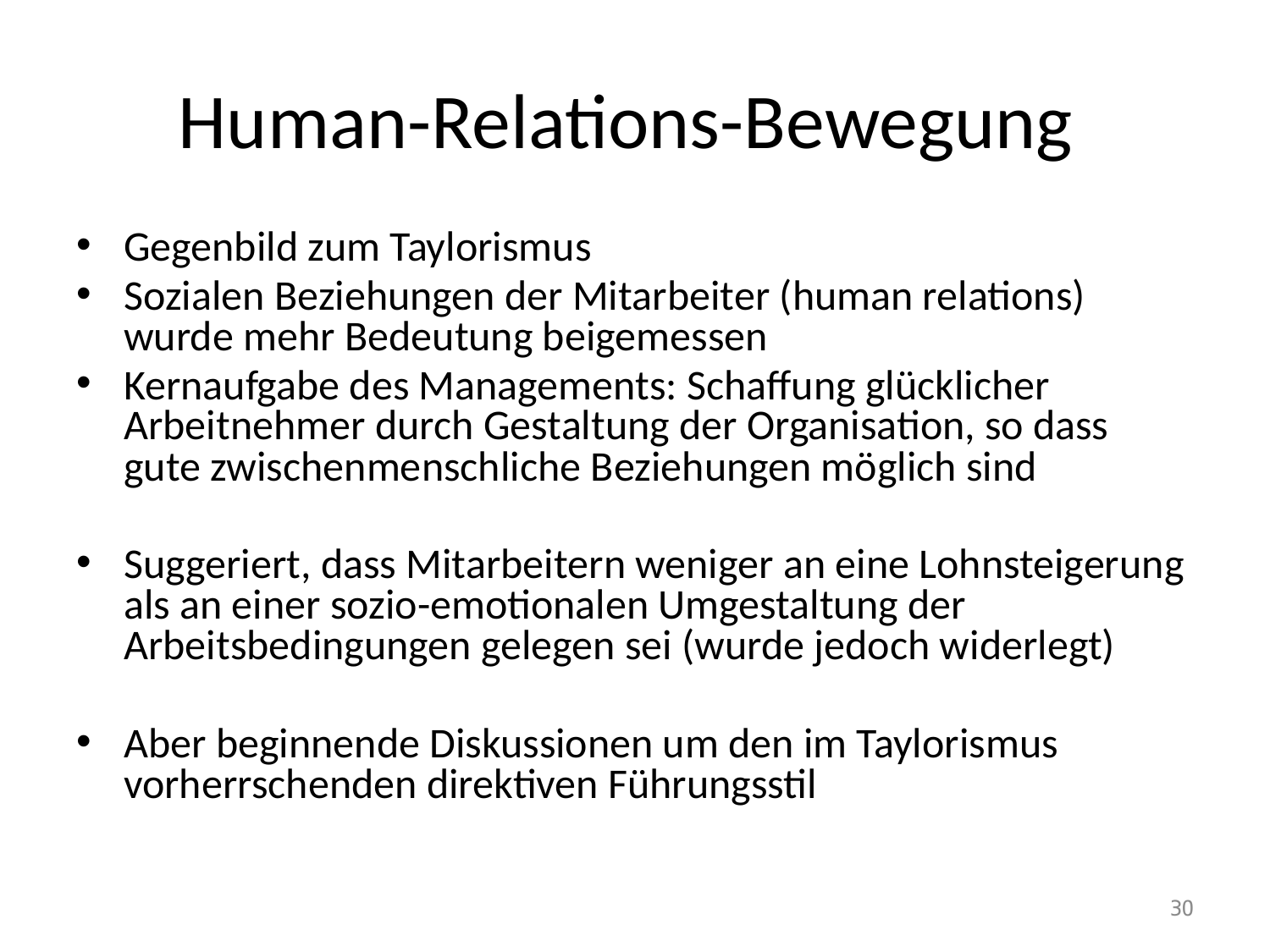

# Human-Relations-Bewegung
Gegenbild zum Taylorismus
Sozialen Beziehungen der Mitarbeiter (human relations) wurde mehr Bedeutung beigemessen
Kernaufgabe des Managements: Schaffung glücklicher Arbeitnehmer durch Gestaltung der Organisation, so dass gute zwischenmenschliche Beziehungen möglich sind

Suggeriert, dass Mitarbeitern weniger an eine Lohnsteigerung als an einer sozio-emotionalen Umgestaltung der Arbeitsbedingungen gelegen sei (wurde jedoch widerlegt)

Aber beginnende Diskussionen um den im Taylorismus vorherrschenden direktiven Führungsstil
30